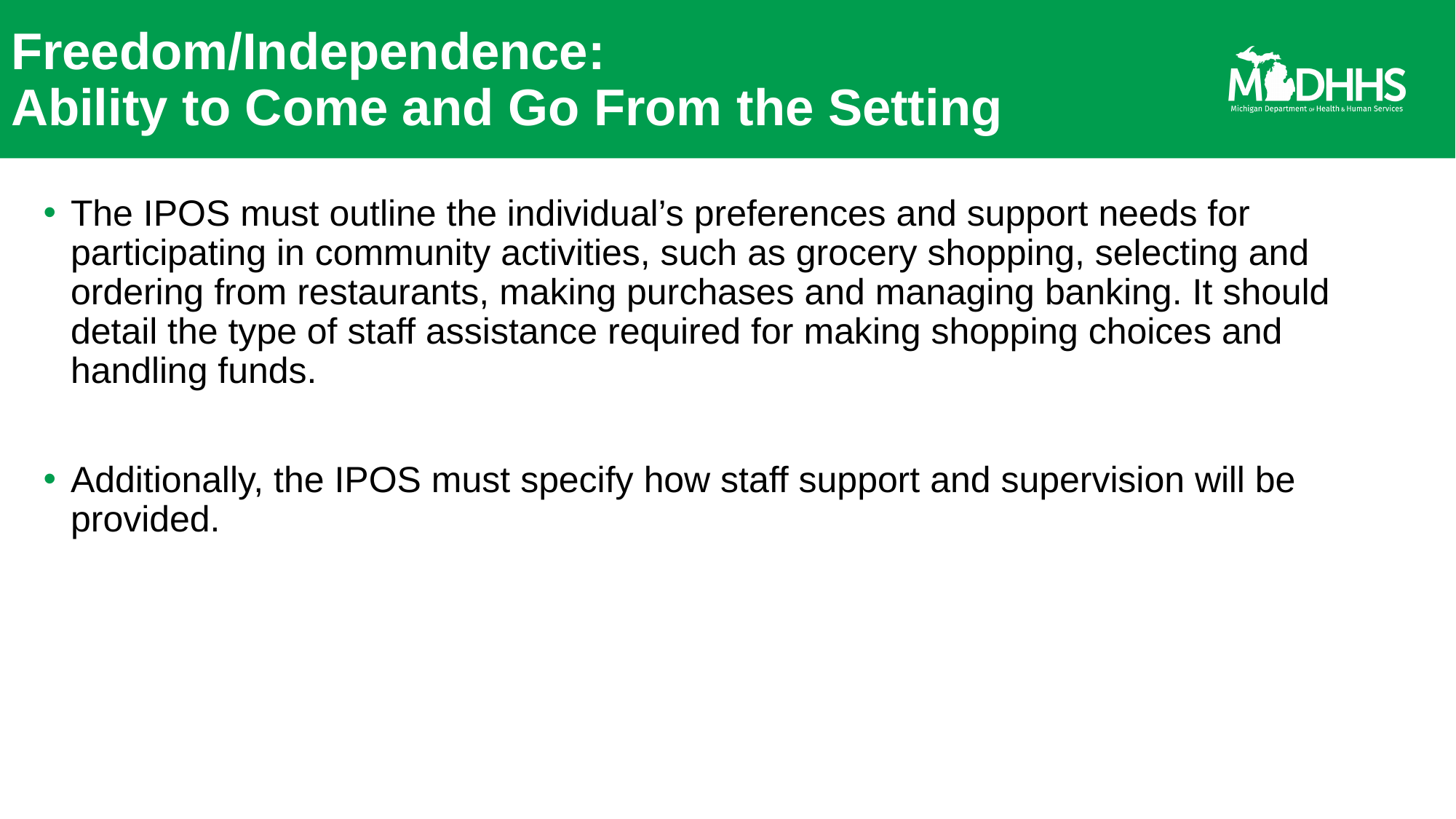

# Freedom/Independence: Ability to Come and Go From the Setting
The IPOS must outline the individual’s preferences and support needs for participating in community activities, such as grocery shopping, selecting and ordering from restaurants, making purchases and managing banking. It should detail the type of staff assistance required for making shopping choices and handling funds.

Additionally, the IPOS must specify how staff support and supervision will be provided.